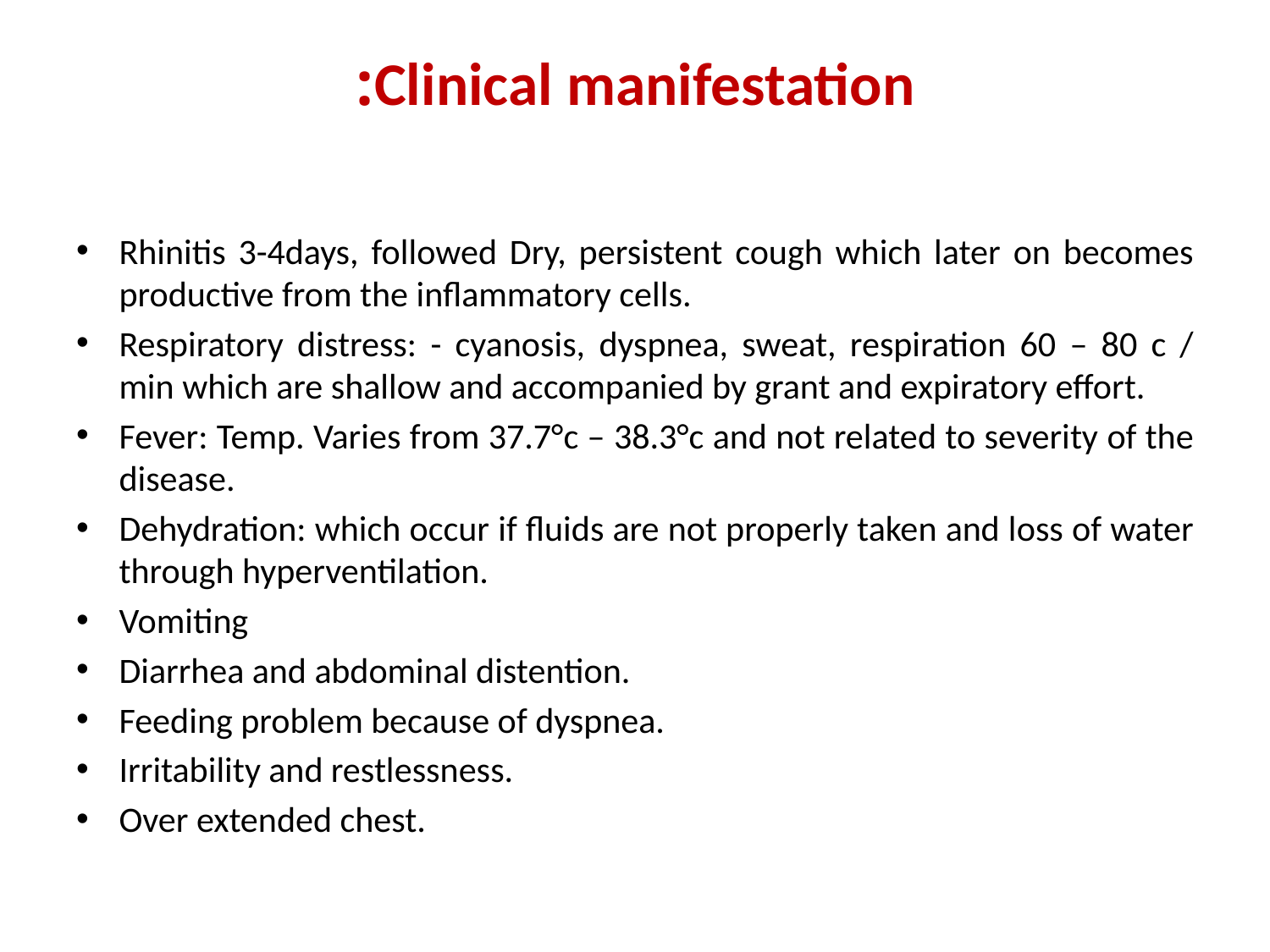

# Clinical manifestation:
Rhinitis 3-4days, followed Dry, persistent cough which later on becomes productive from the inflammatory cells.
Respiratory distress: - cyanosis, dyspnea, sweat, respiration 60 – 80 c / min which are shallow and accompanied by grant and expiratory effort.
Fever: Temp. Varies from 37.7°c – 38.3°c and not related to severity of the disease.
Dehydration: which occur if fluids are not properly taken and loss of water through hyperventilation.
Vomiting
Diarrhea and abdominal distention.
Feeding problem because of dyspnea.
Irritability and restlessness.
Over extended chest.